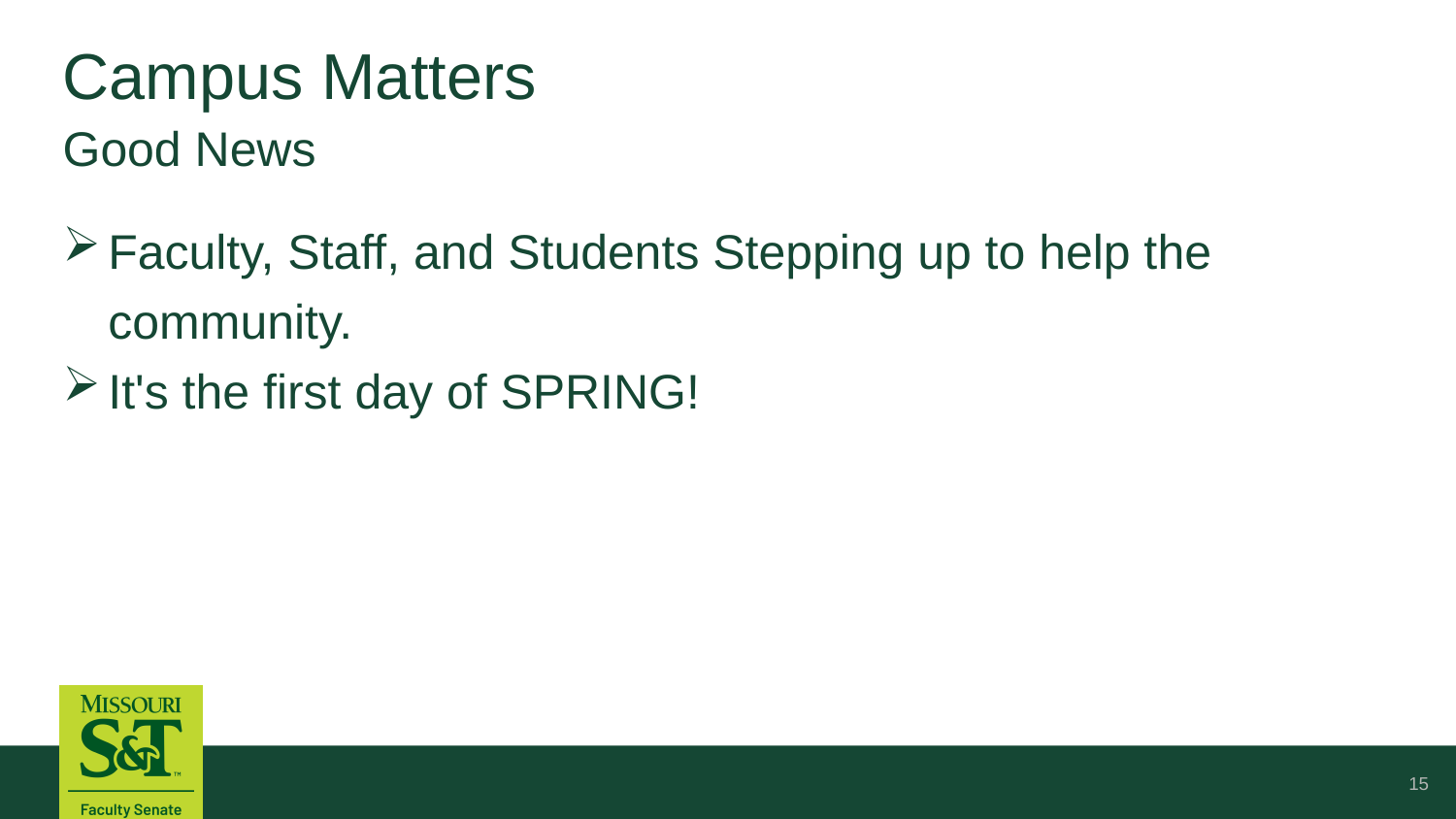

# Campus Matters
Good News

Faculty, Staff, and Students Stepping up to help the community.
It's the first day of SPRING!

15